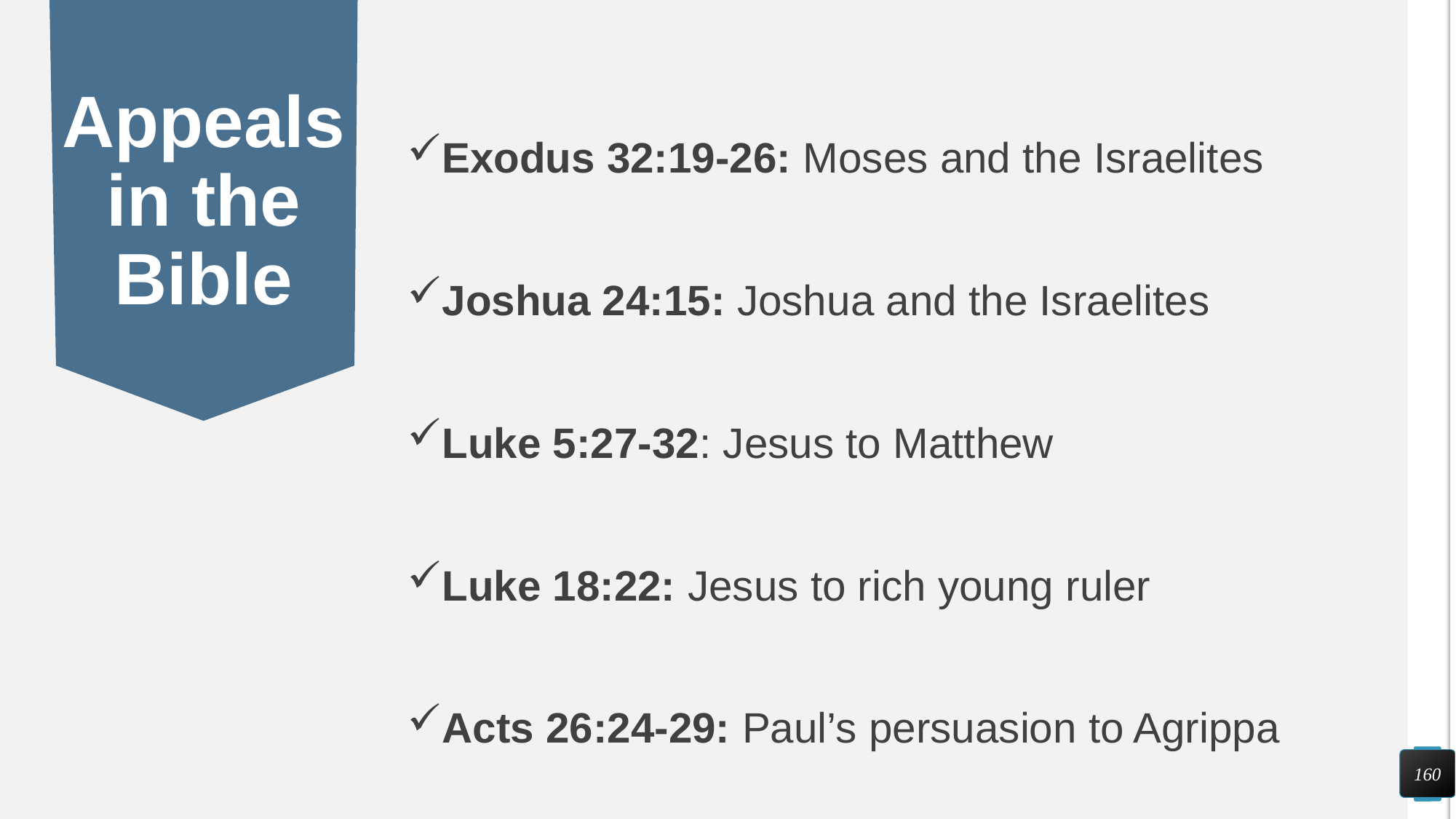

Exodus 32:19-26: Moses and the Israelites
Joshua 24:15: Joshua and the Israelites
Luke 5:27-32: Jesus to Matthew
Luke 18:22: Jesus to rich young ruler
Acts 26:24-29: Paul’s persuasion to Agrippa
# Appeals in the Bible
160